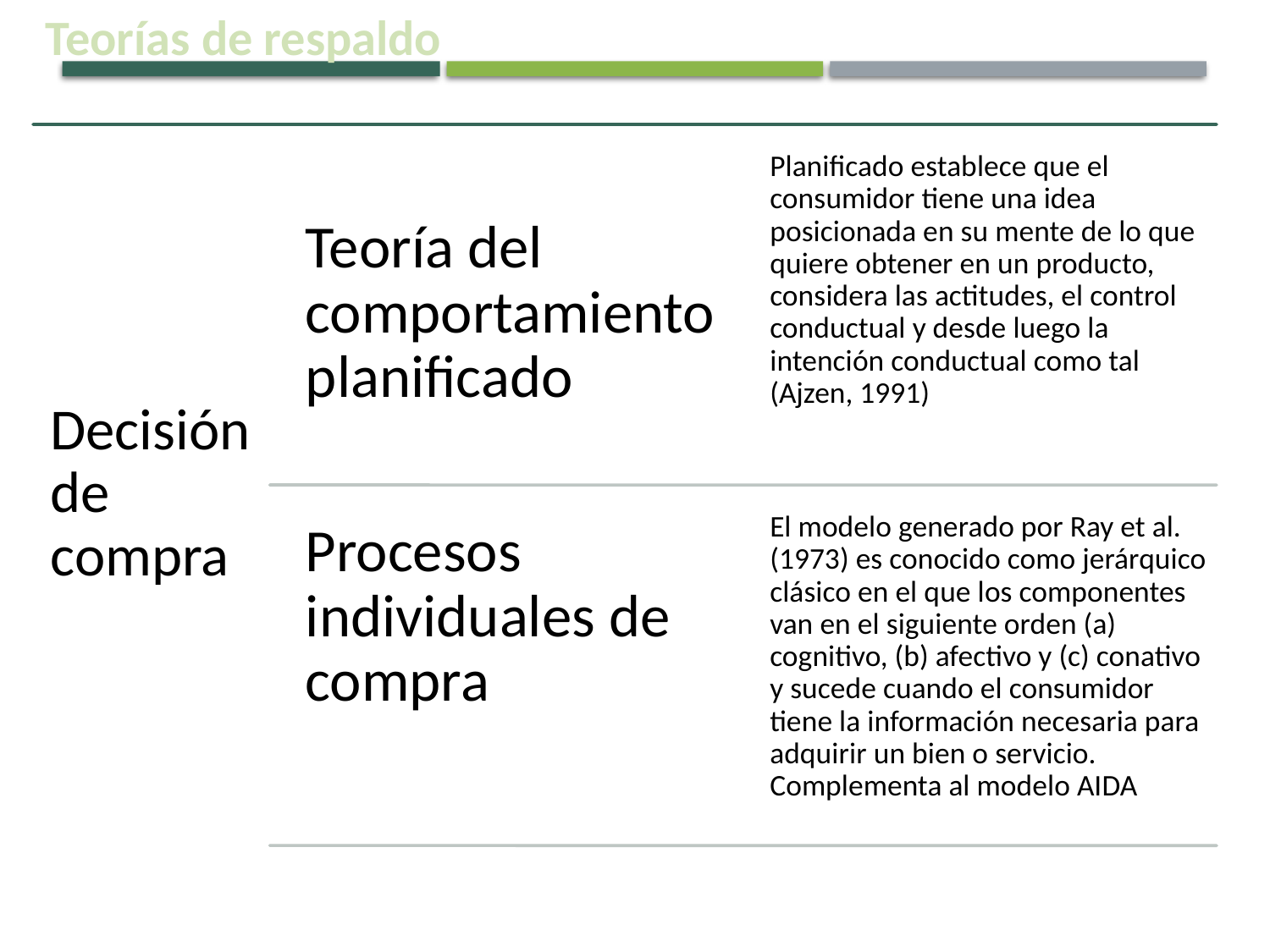

Teorías de respaldo
Decisión de compra
Teoría del comportamiento planificado
Planificado establece que el consumidor tiene una idea posicionada en su mente de lo que quiere obtener en un producto, considera las actitudes, el control conductual y desde luego la intención conductual como tal (Ajzen, 1991)
Procesos individuales de compra
El modelo generado por Ray et al. (1973) es conocido como jerárquico clásico en el que los componentes van en el siguiente orden (a) cognitivo, (b) afectivo y (c) conativo y sucede cuando el consumidor tiene la información necesaria para adquirir un bien o servicio. Complementa al modelo AIDA